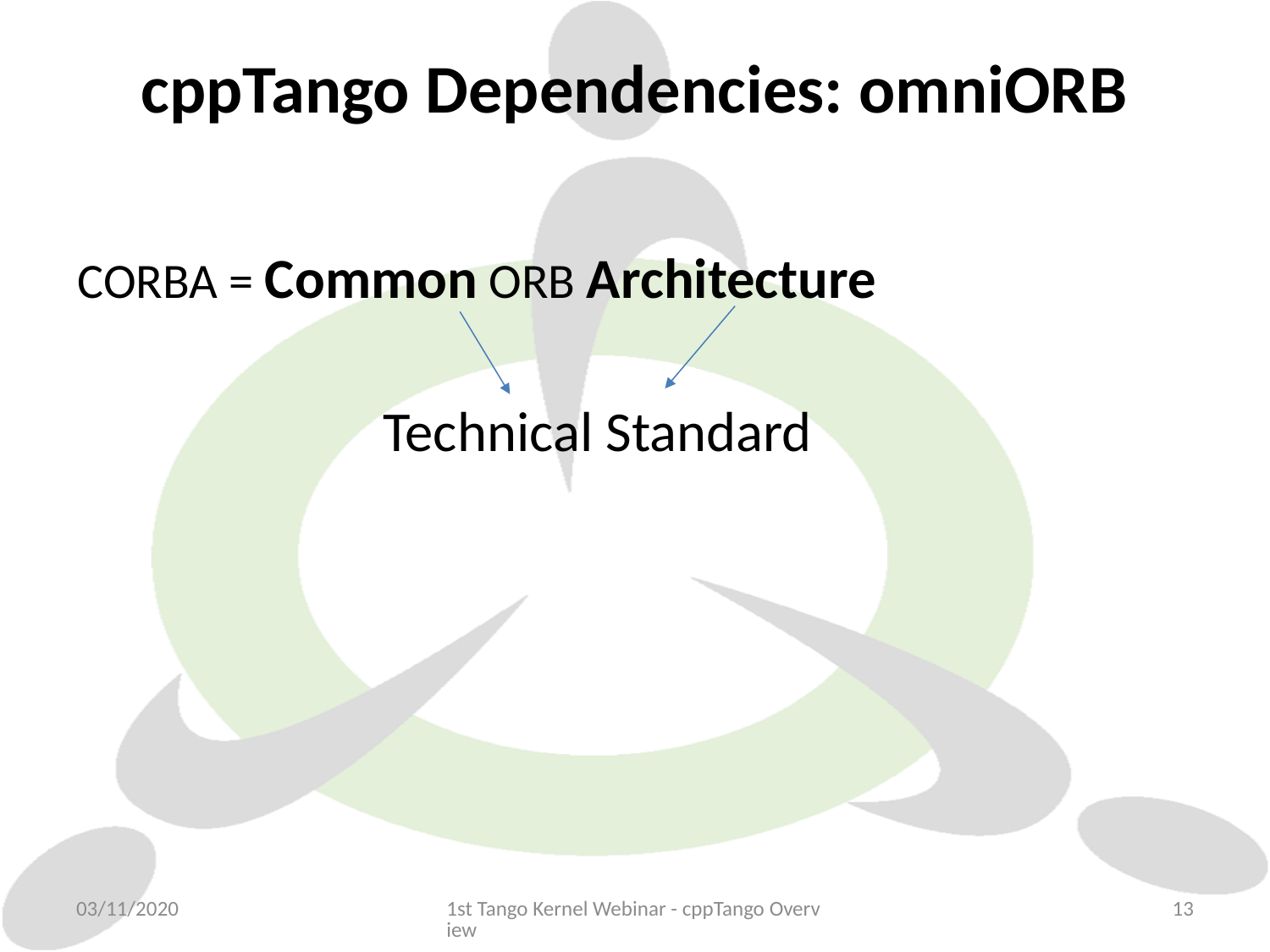

# cppTango Dependencies: omniORB
CORBA = Common ORB Architecture
Technical Standard
03/11/2020
1st Tango Kernel Webinar - cppTango Overview
13